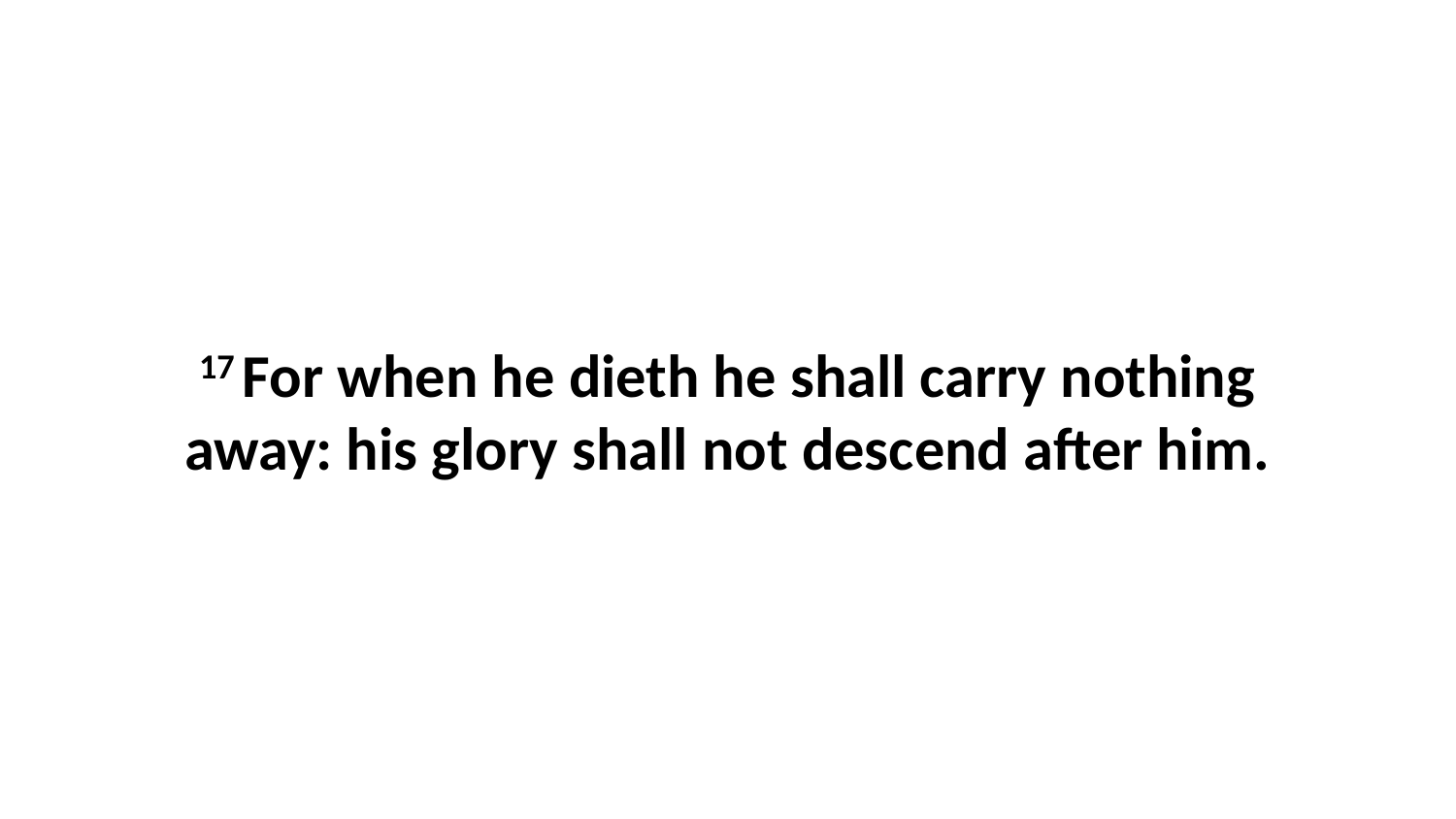

17 For when he dieth he shall carry nothing away: his glory shall not descend after him.